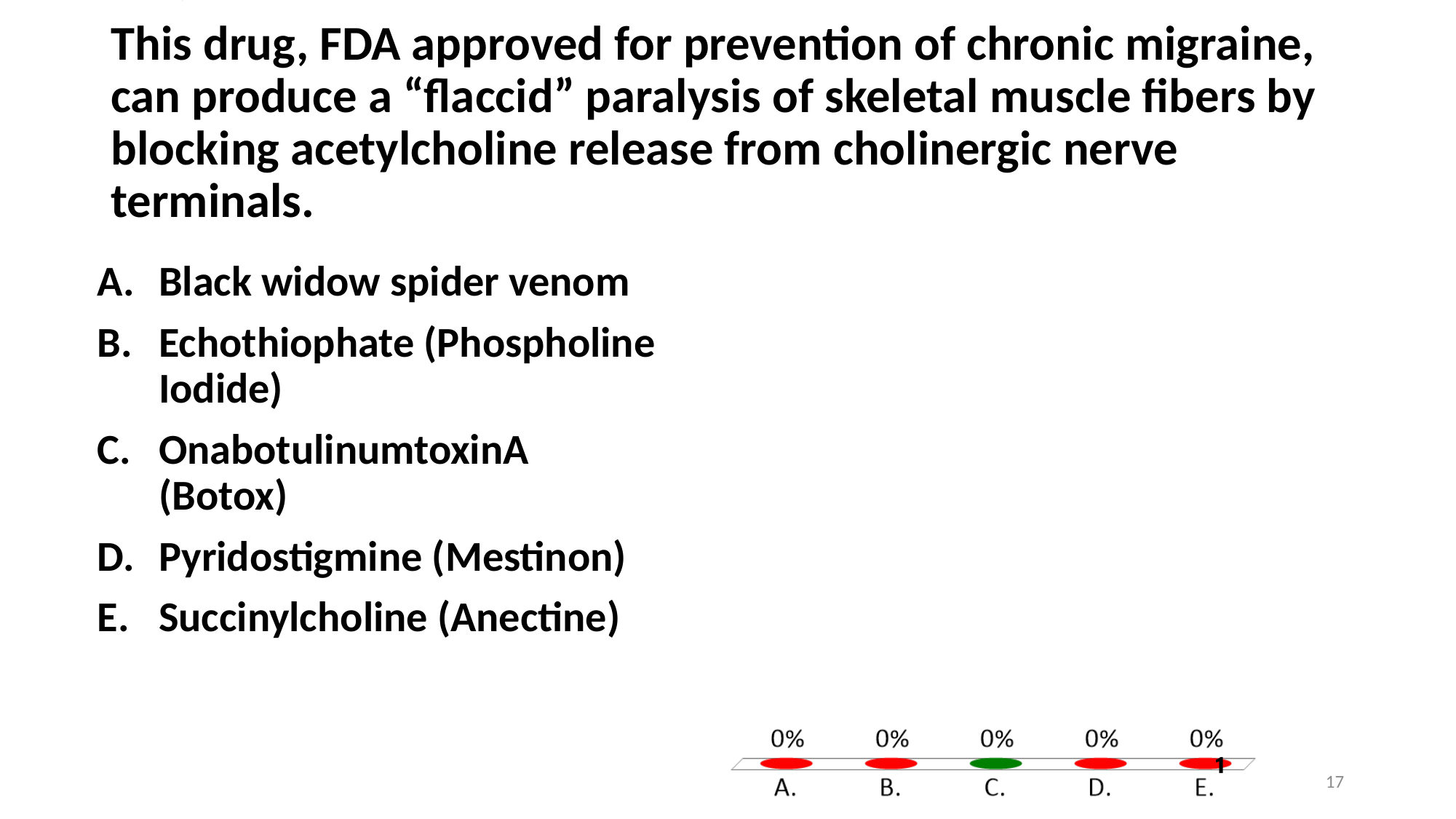

# This drug, FDA approved for prevention of chronic migraine, can produce a “flaccid” paralysis of skeletal muscle fibers by blocking acetylcholine release from cholinergic nerve terminals.

Black widow spider venom
Echothiophate (Phospholine Iodide)
OnabotulinumtoxinA (Botox)
Pyridostigmine (Mestinon)
Succinylcholine (Anectine)

17